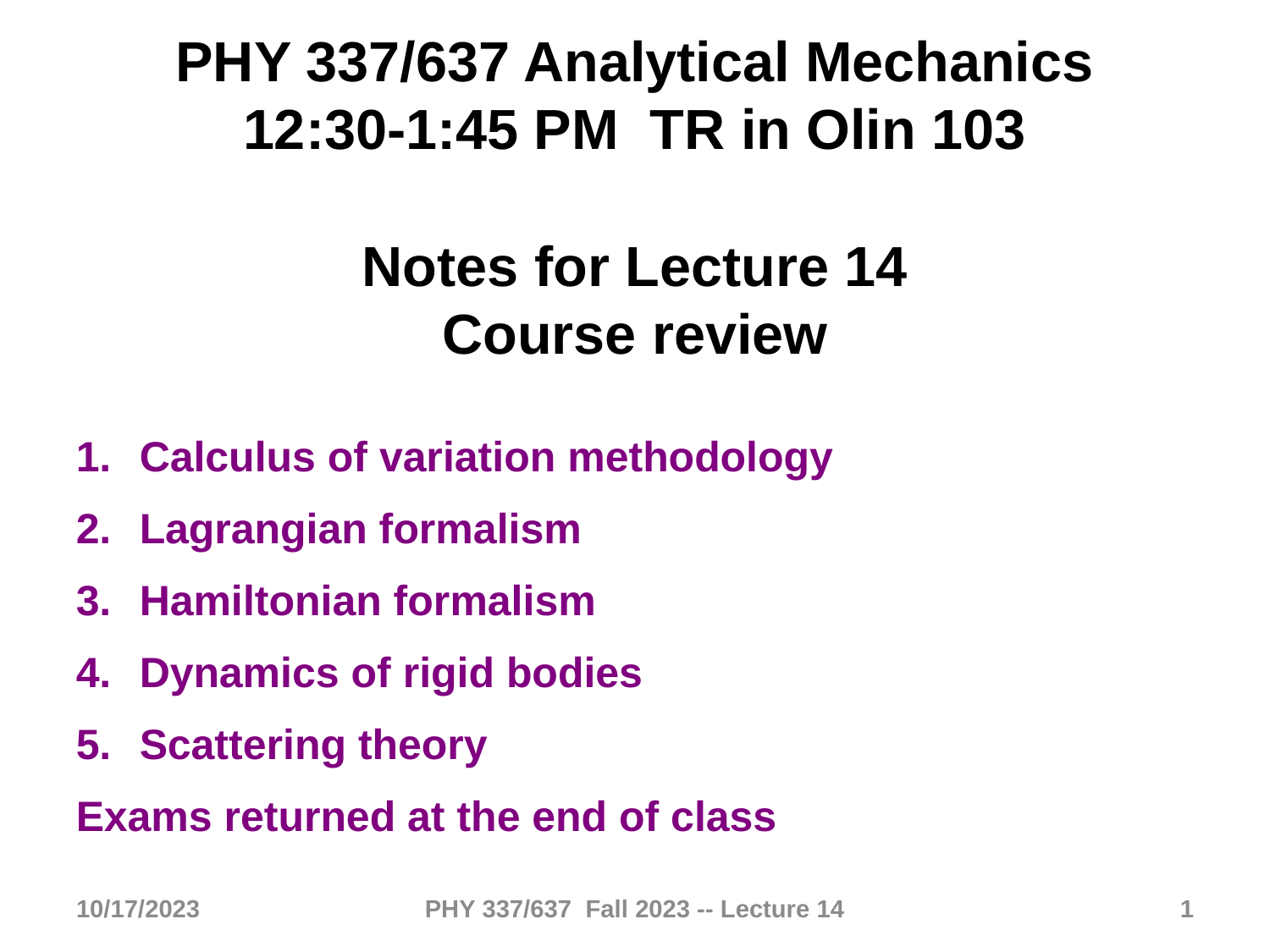

PHY 337/637 Analytical Mechanics
12:30-1:45 PM  TR in Olin 103

Notes for Lecture 14
Course review

Calculus of variation methodology
Lagrangian formalism
Hamiltonian formalism
Dynamics of rigid bodies
Scattering theory
Exams returned at the end of class

10/17/2023
PHY 337/637  Fall 2023 -- Lecture 14
1